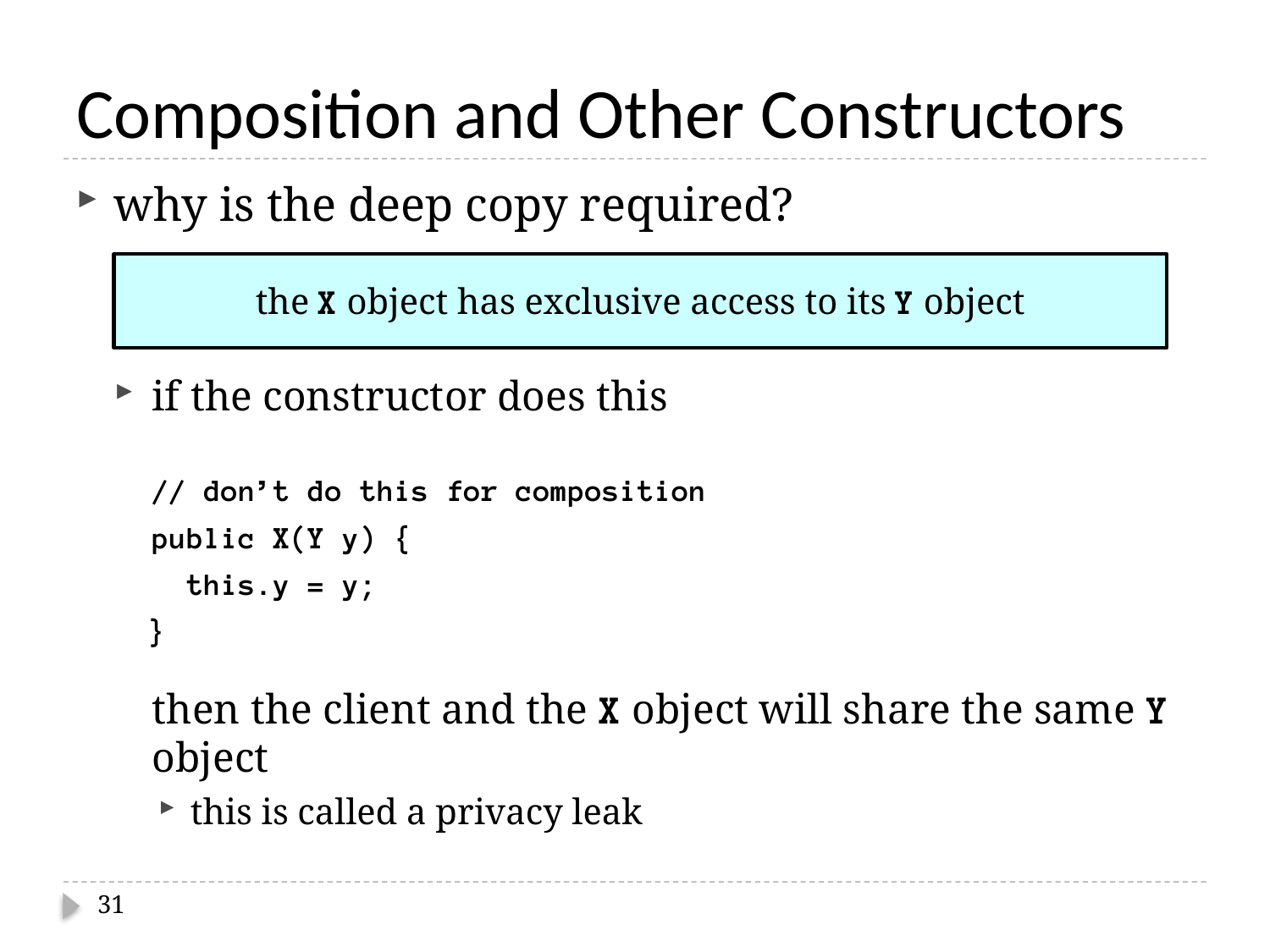

# Composition and Other Constructors
why is the deep copy required?

if the constructor does this

	// don’t do this for composition
	public X(Y y) {
	  this.y = y;
  }

	then the client and the X object will share the same Y object
this is called a privacy leak
the X object has exclusive access to its Y object
31